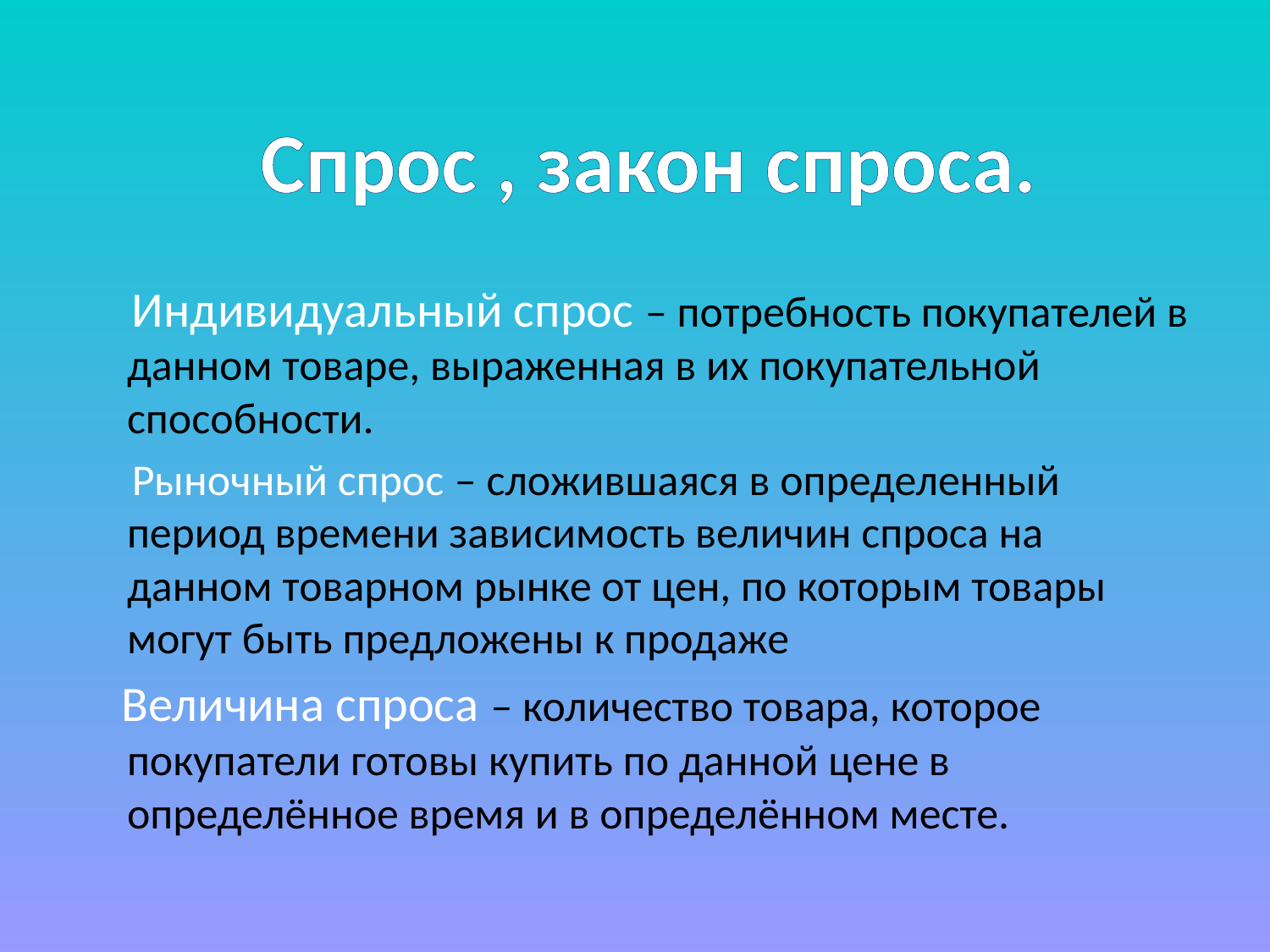

# Спрос , закон спроса.

    Индивидуальный спрос – потребность покупателей в данном товаре, выраженная в их покупательной способности.
    Рыночный спрос – сложившаяся в определенный период времени зависимость величин спроса на данном товарном рынке от цен, по которым товары могут быть предложены к продаже
   Величина спроса – количество товара, которое покупатели готовы купить по данной цене в определённое время и в определённом месте.